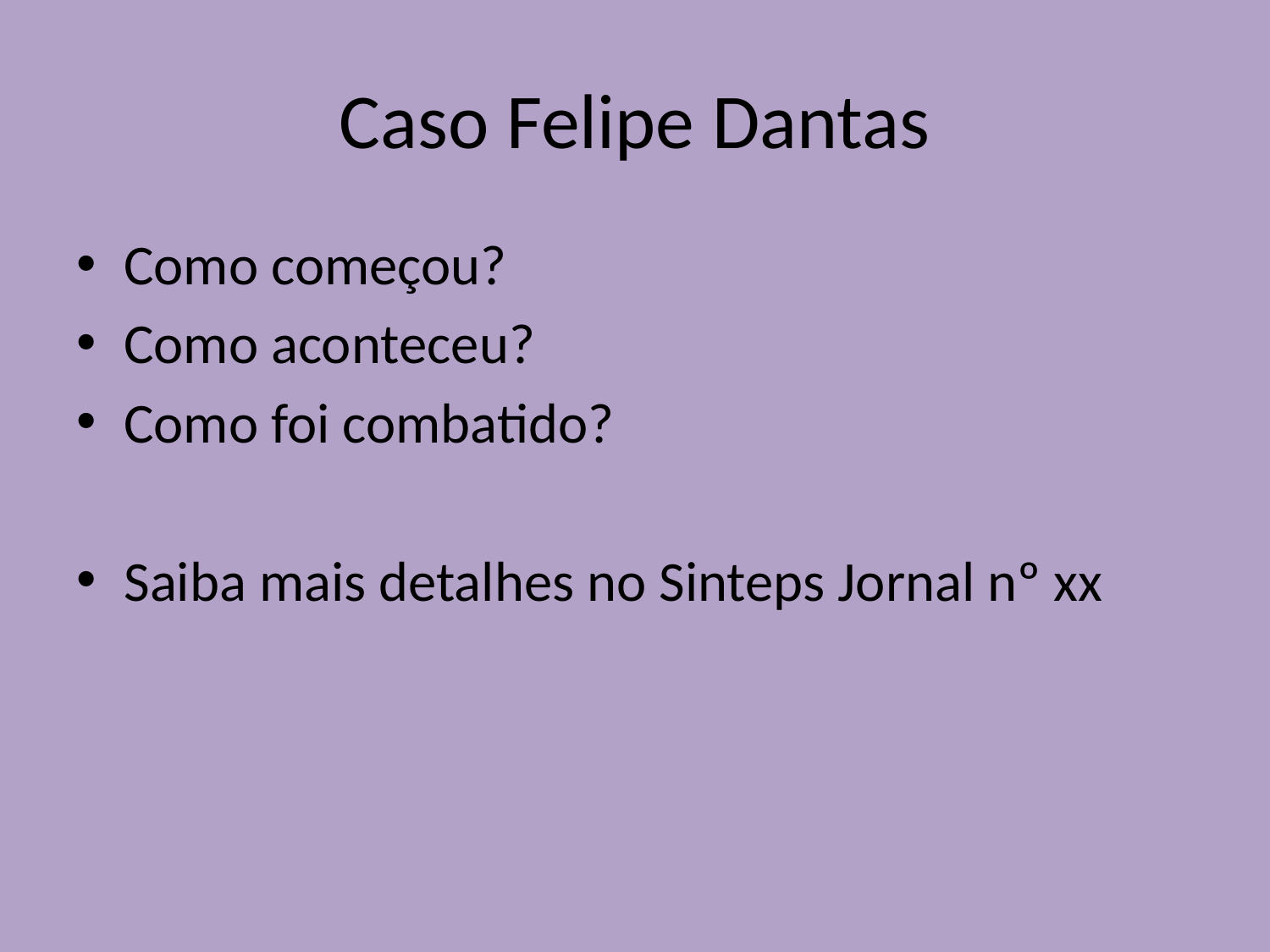

# Caso Felipe Dantas
Como começou?
Como aconteceu?
Como foi combatido?

Saiba mais detalhes no Sinteps Jornal nº xx